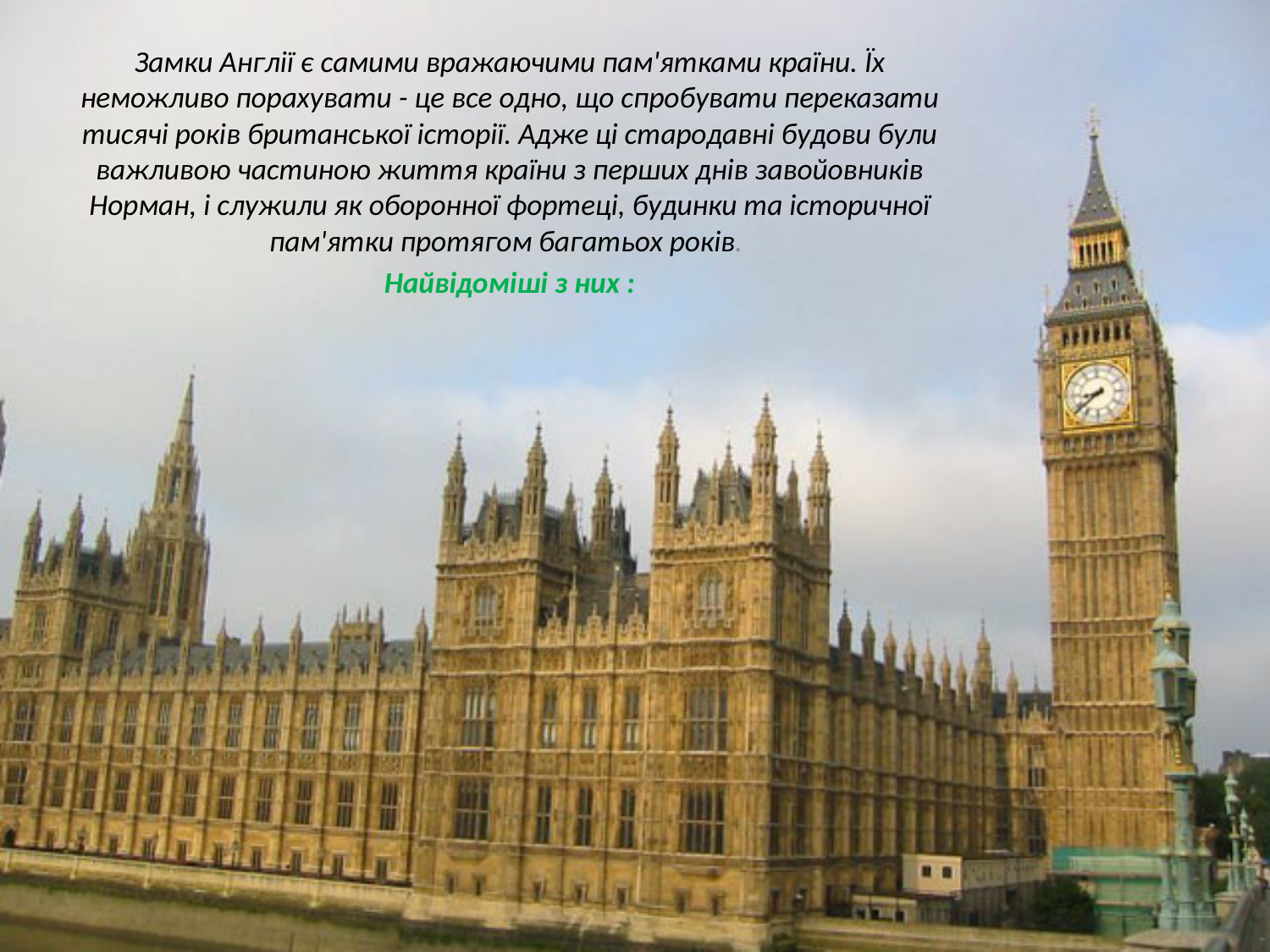

Замки Англії є самими вражаючими пам'ятками країни. Їх неможливо порахувати - це все одно, що спробувати переказати тисячі років британської історії. Адже ці стародавні будови були важливою частиною життя країни з перших днів завойовників Норман, і служили як оборонної фортеці, будинки та історичної пам'ятки протягом багатьох років.
Найвідоміші з них :